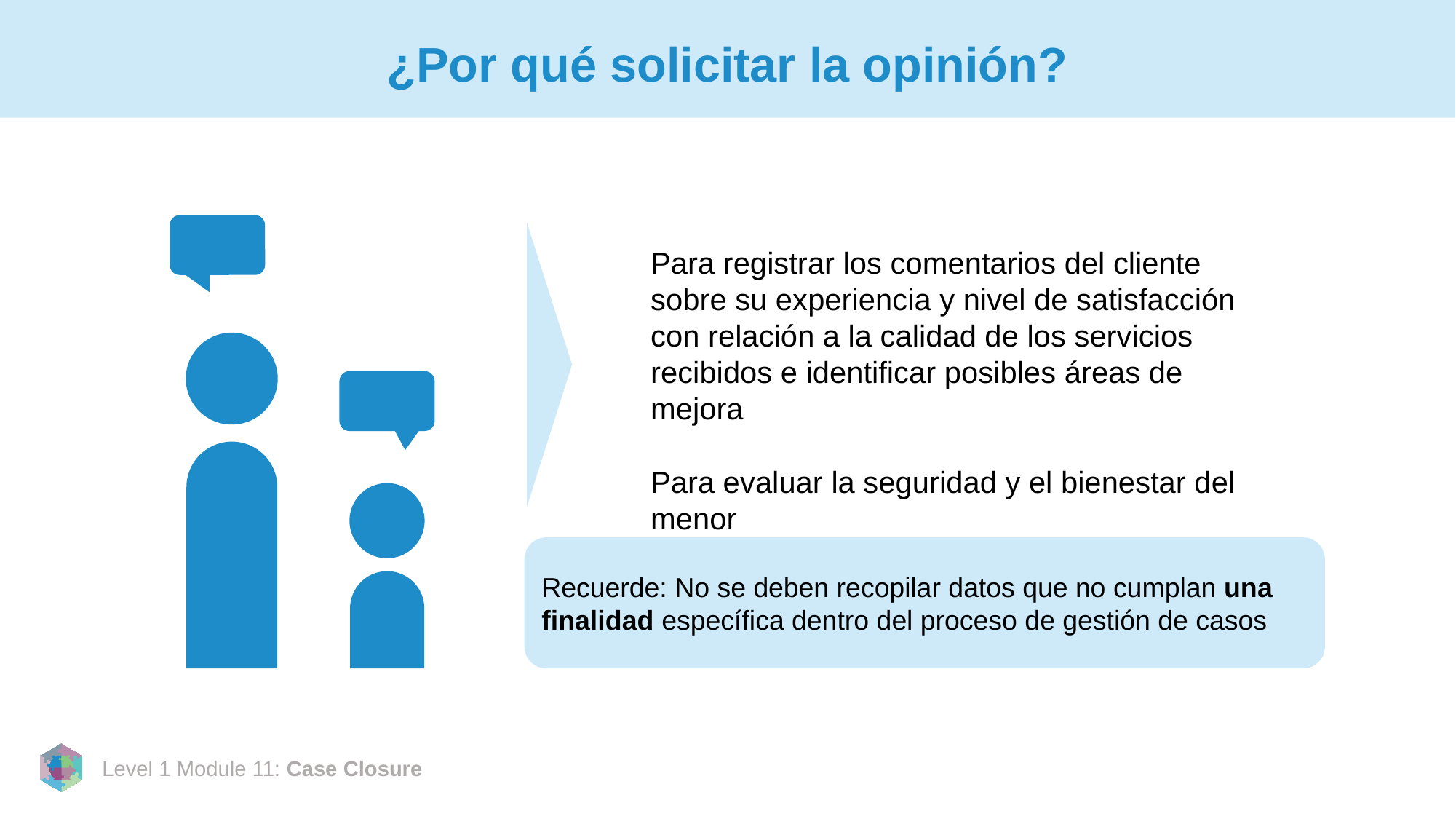

# ¿Por qué solicitar la opinión?

Para registrar los comentarios del cliente sobre su experiencia y nivel de satisfacción con relación a la calidad de los servicios recibidos e identificar posibles áreas de mejora

Para evaluar la seguridad y el bienestar del menor

Recuerde: No se deben recopilar datos que no cumplan una finalidad específica dentro del proceso de gestión de casos